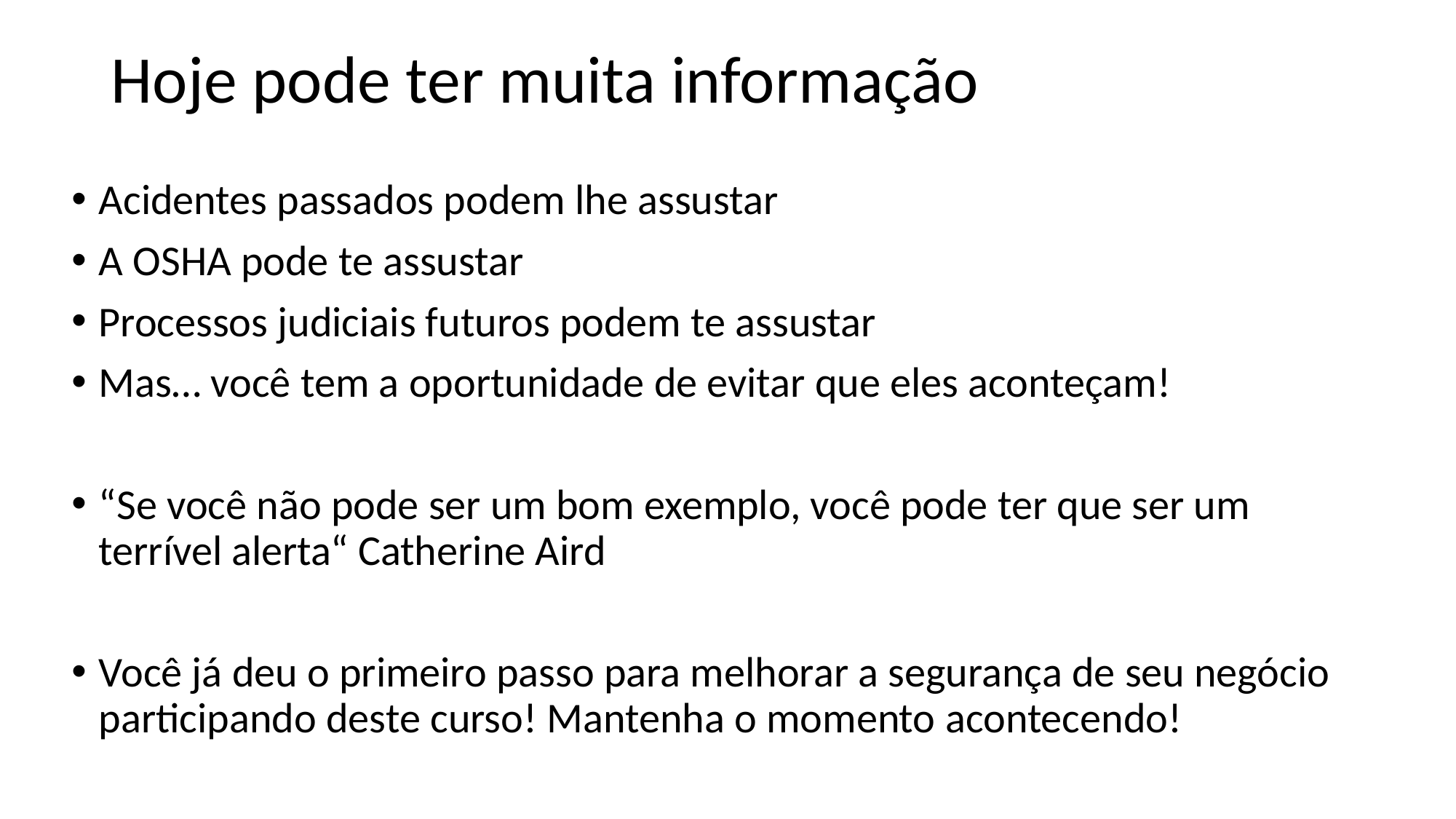

# Hoje pode ter muita informação
Acidentes passados podem lhe assustar
A OSHA pode te assustar
Processos judiciais futuros podem te assustar
Mas… você tem a oportunidade de evitar que eles aconteçam!

“Se você não pode ser um bom exemplo, você pode ter que ser um terrível alerta“ Catherine Aird

Você já deu o primeiro passo para melhorar a segurança de seu negócio participando deste curso! Mantenha o momento acontecendo!